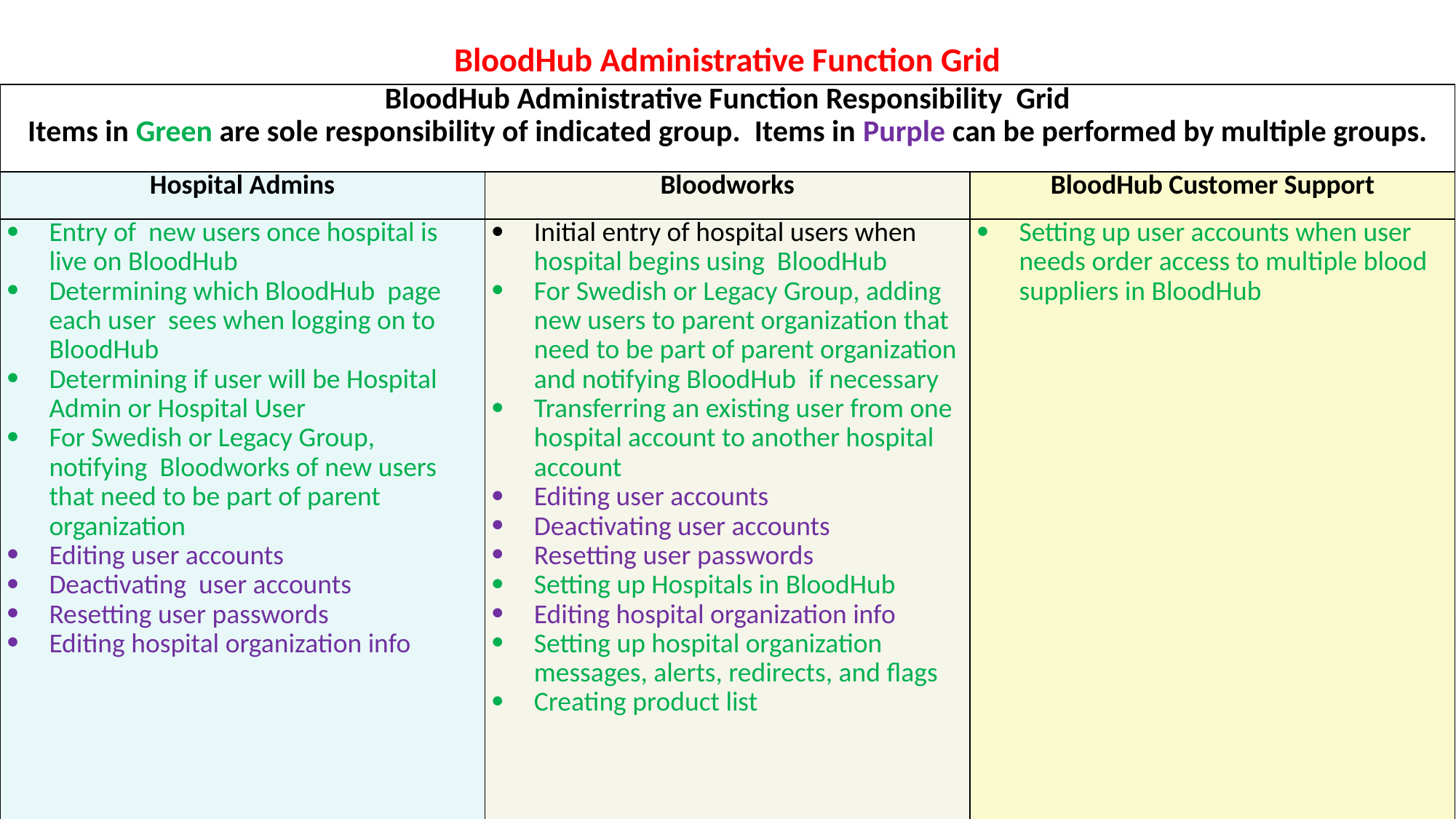

# BloodHub Administrative Function Grid
| BloodHub Administrative Function Responsibility Grid Items in Green are sole responsibility of indicated group. Items in Purple can be performed by multiple groups. |  |  |
| --- | --- | --- |
| Hospital Admins | Bloodworks | BloodHub Customer Support |
| Entry of new users once hospital is live on BloodHub Determining which BloodHub page each user sees when logging on to BloodHub Determining if user will be Hospital Admin or Hospital User For Swedish or Legacy Group, notifying Bloodworks of new users that need to be part of parent organization Editing user accounts Deactivating user accounts Resetting user passwords Editing hospital organization info | Initial entry of hospital users when hospital begins using BloodHub For Swedish or Legacy Group, adding new users to parent organization that need to be part of parent organization and notifying BloodHub if necessary Transferring an existing user from one hospital account to another hospital account Editing user accounts Deactivating user accounts Resetting user passwords Setting up Hospitals in BloodHub Editing hospital organization info Setting up hospital organization messages, alerts, redirects, and flags Creating product list | Setting up user accounts when user needs order access to multiple blood suppliers in BloodHub |
3